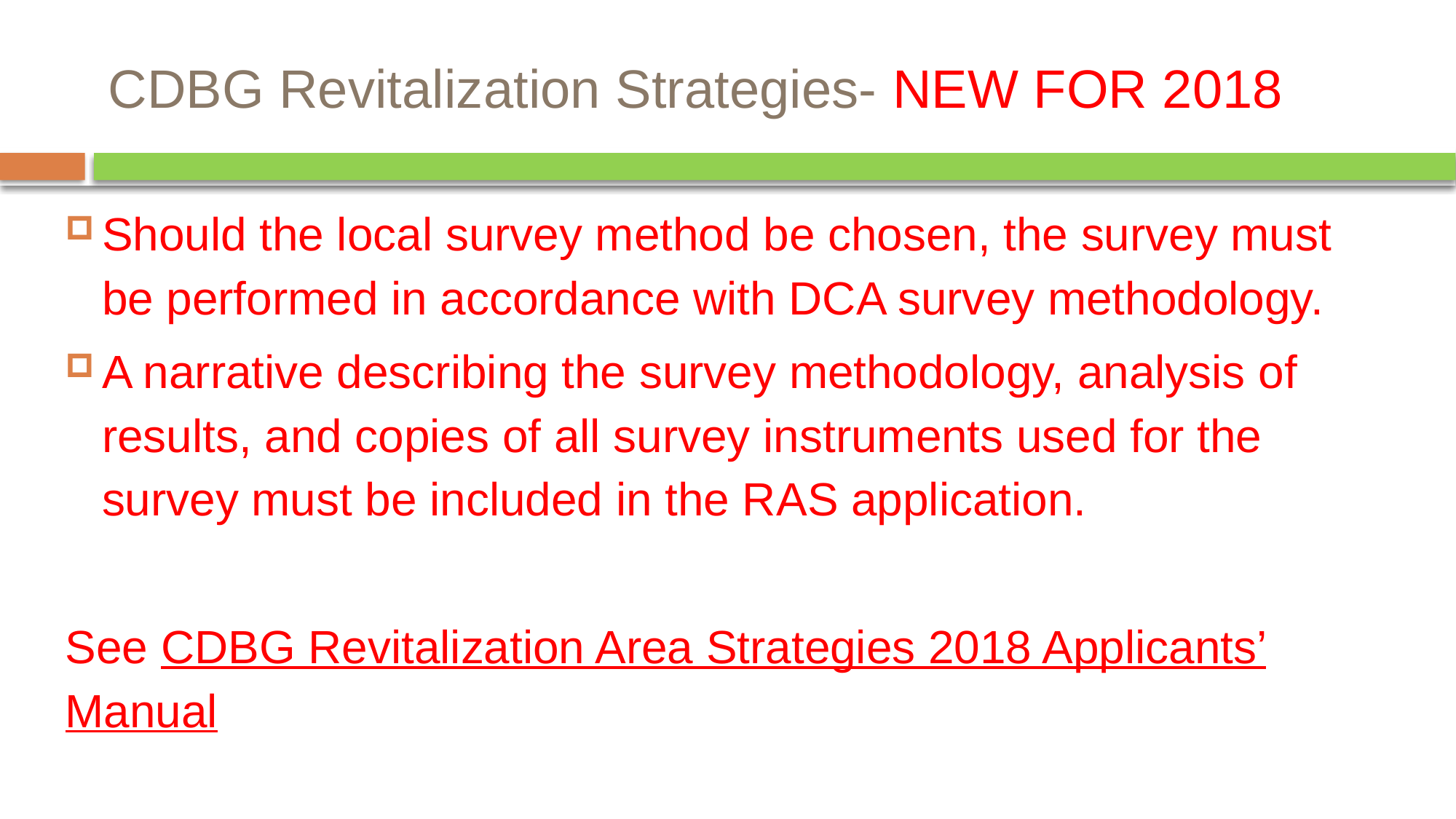

# CDBG Revitalization Strategies- NEW FOR 2018
Should the local survey method be chosen, the survey must be performed in accordance with DCA survey methodology.
A narrative describing the survey methodology, analysis of results, and copies of all survey instruments used for the survey must be included in the RAS application.

See CDBG Revitalization Area Strategies 2018 Applicants’ Manual